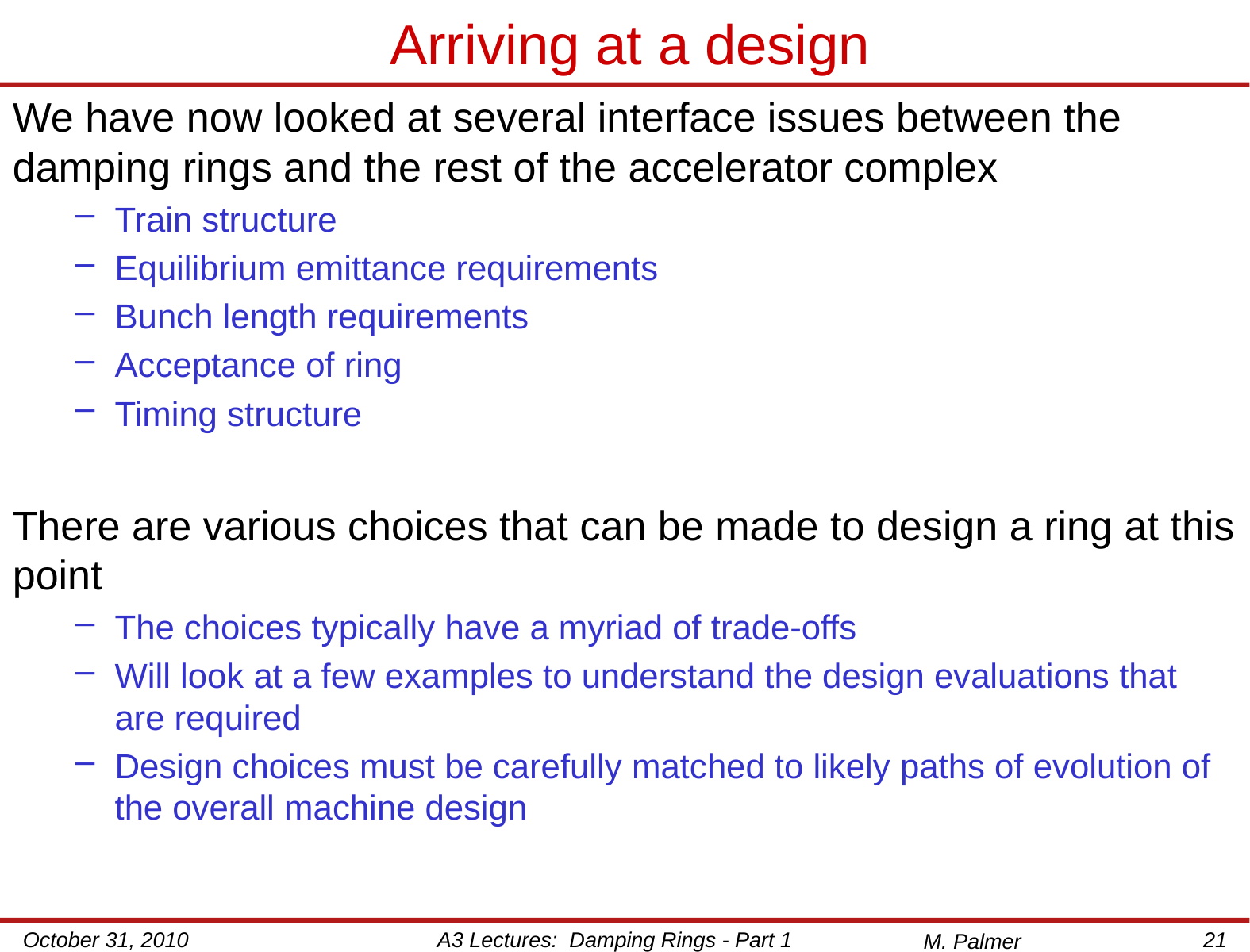

# Arriving at a design
We have now looked at several interface issues between the damping rings and the rest of the accelerator complex
Train structure
Equilibrium emittance requirements
Bunch length requirements
Acceptance of ring
Timing structure

There are various choices that can be made to design a ring at this point
The choices typically have a myriad of trade-offs
Will look at a few examples to understand the design evaluations that are required
Design choices must be carefully matched to likely paths of evolution of the overall machine design

October 31, 2010
A3 Lectures:  Damping Rings - Part 1
21